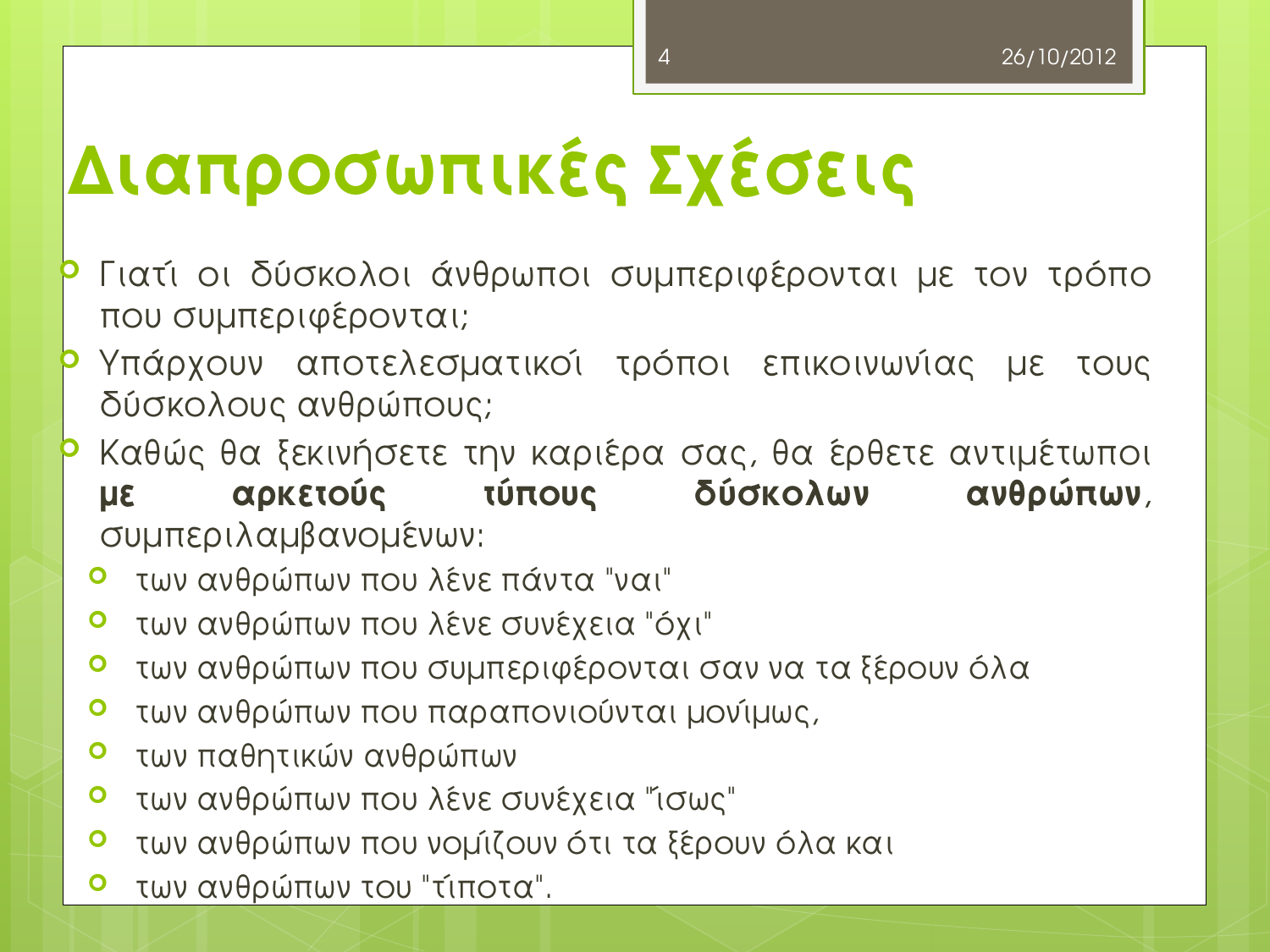

4
26/10/2012
# Διαπροσωπικές Σχέσεις
Γιατί οι δύσκολοι άνθρωποι συμπεριφέρονται με τον τρόπο που συμπεριφέρονται;
Υπάρχουν αποτελεσματικοί τρόποι επικοινωνίας με τους δύσκολους ανθρώπους;
Καθώς θα ξεκινήσετε την καριέρα σας, θα έρθετε αντιμέτωποι με αρκετούς τύπους δύσκολων ανθρώπων, συμπεριλαμβανομένων:
των ανθρώπων που λένε πάντα "ναι"
των ανθρώπων που λένε συνέχεια "όχι"
των ανθρώπων που συμπεριφέρονται σαν να τα ξέρουν όλα
των ανθρώπων που παραπονιούνται μονίμως,
των παθητικών ανθρώπων
των ανθρώπων που λένε συνέχεια "ίσως"
των ανθρώπων που νομίζουν ότι τα ξέρουν όλα και
των ανθρώπων του "τίποτα".